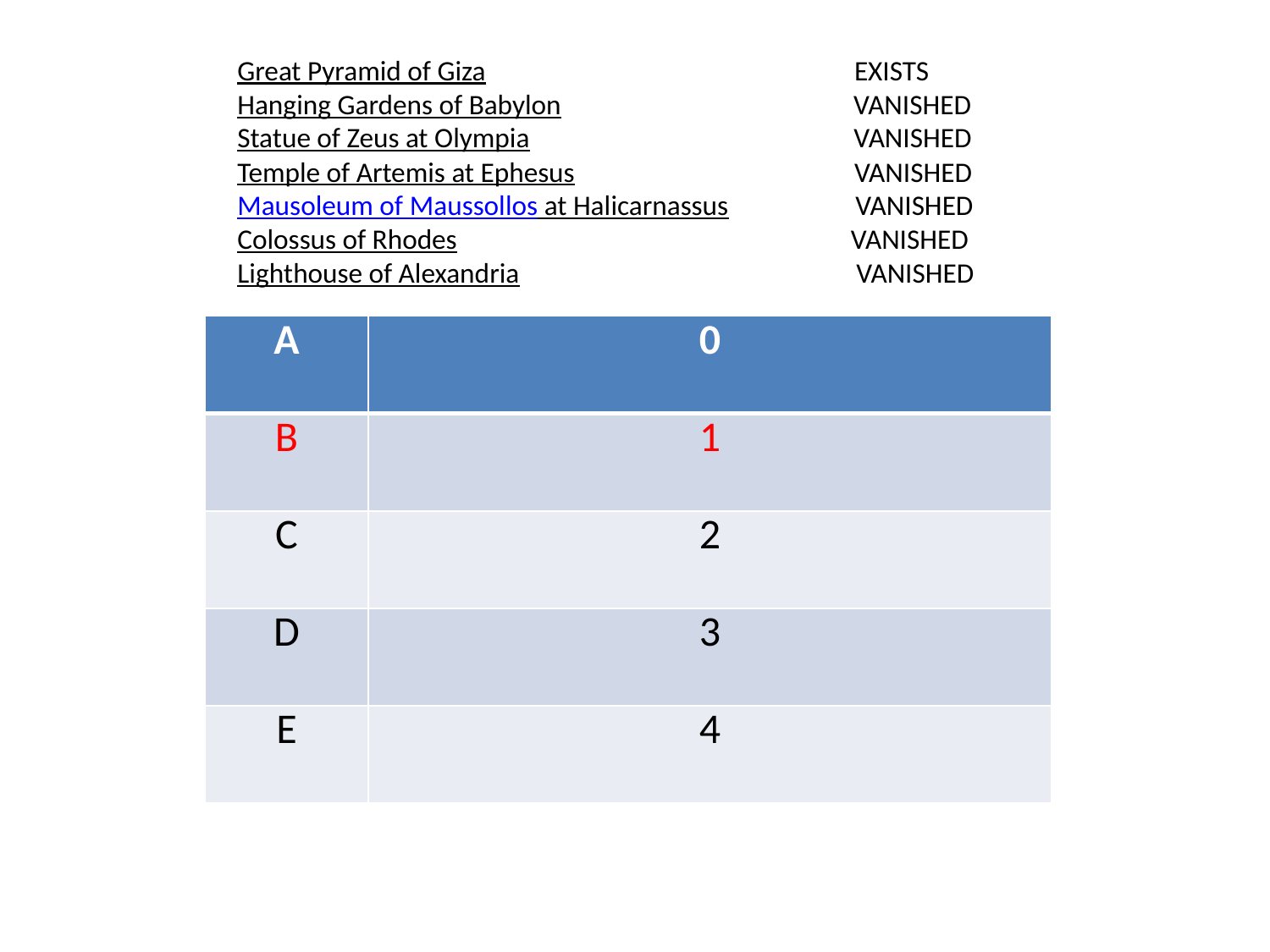

Great Pyramid of Giza                                                          EXISTS
Hanging Gardens of Babylon                                              VANISHED
Statue of Zeus at Olympia                                                   VANISHED
Temple of Artemis at Ephesus                                            VANISHED
Mausoleum of Maussollos at Halicarnassus                    VANISHED
Colossus of Rhodes                                                              VANISHED
Lighthouse of Alexandria                                                     VANISHED

| A | 0 |
| --- | --- |
| B | 1 |
| C | 2 |
| D | 3 |
| E | 4 |